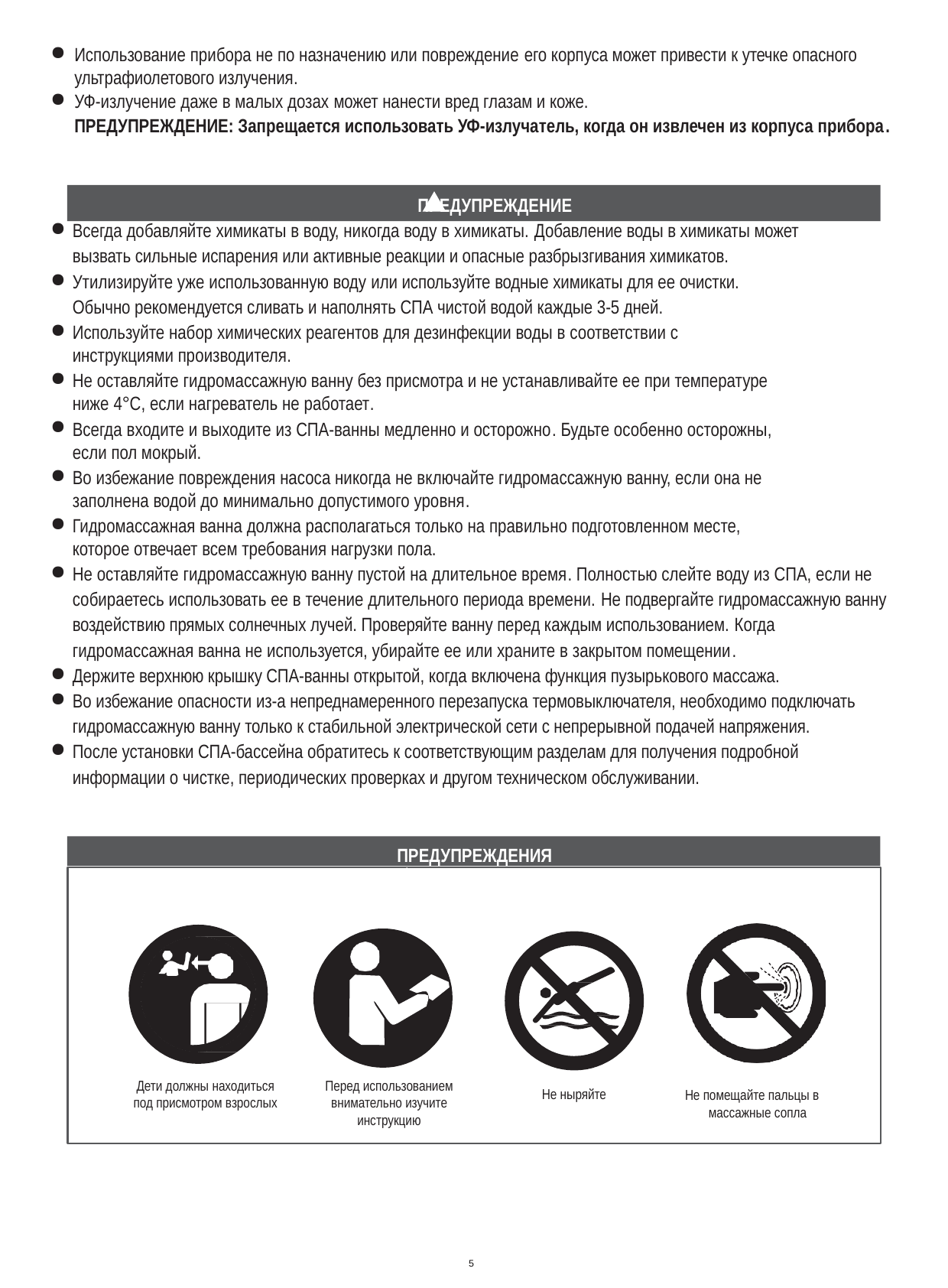

Использование прибора не по назначению или повреждение его корпуса может привести к утечке опасного ультрафиолетового излучения.
УФ-излучение даже в малых дозах может нанести вред глазам и коже.
ПРЕДУПРЕЖДЕНИЕ: Запрещается использовать УФ-излучатель, когда он извлечен из корпуса прибора.

!	ПРЕДУПРЕЖДЕНИЕ
Всегда добавляйте химикаты в воду, никогда воду в химикаты. Добавление воды в химикаты может вызвать сильные испарения или активные реакции и опасные разбрызгивания химикатов.
Утилизируйте уже использованную воду или используйте водные химикаты для ее очистки. Обычно рекомендуется сливать и наполнять СПА чистой водой каждые 3-5 дней.
Используйте набор химических реагентов для дезинфекции воды в соответствии с инструкциями производителя.
Не оставляйте гидромассажную ванну без присмотра и не устанавливайте ее при температуре ниже 4°C, если нагреватель не работает.
Всегда входите и выходите из СПА-ванны медленно и осторожно. Будьте особенно осторожны, если пол мокрый.
Во избежание повреждения насоса никогда не включайте гидромассажную ванну, если она не заполнена водой до минимально допустимого уровня.
Гидромассажная ванна должна располагаться только на правильно подготовленном месте, которое отвечает всем требования нагрузки пола.
Не оставляйте гидромассажную ванну пустой на длительное время. Полностью слейте воду из СПА, если не собираетесь использовать ее в течение длительного периода времени. Не подвергайте гидромассажную ванну воздействию прямых солнечных лучей. Проверяйте ванну перед каждым использованием. Когда гидромассажная ванна не используется, убирайте ее или храните в закрытом помещении.
Держите верхнюю крышку СПА-ванны открытой, когда включена функция пузырькового массажа.
Во избежание опасности из-а непреднамеренного перезапуска термовыключателя, необходимо подключать гидромассажную ванну только к стабильной электрической сети с непрерывной подачей напряжения.
После установки СПА-бассейна обратитесь к соответствующим разделам для получения подробной информации о чистке, периодических проверках и другом техническом обслуживании.

ПРЕДУПРЕЖДЕНИЯ

Дети должны находиться под присмотром взрослых
Перед использованием внимательно изучите инструкцию
Не ныряйте
Не помещайте пальцы в массажные сопла

5